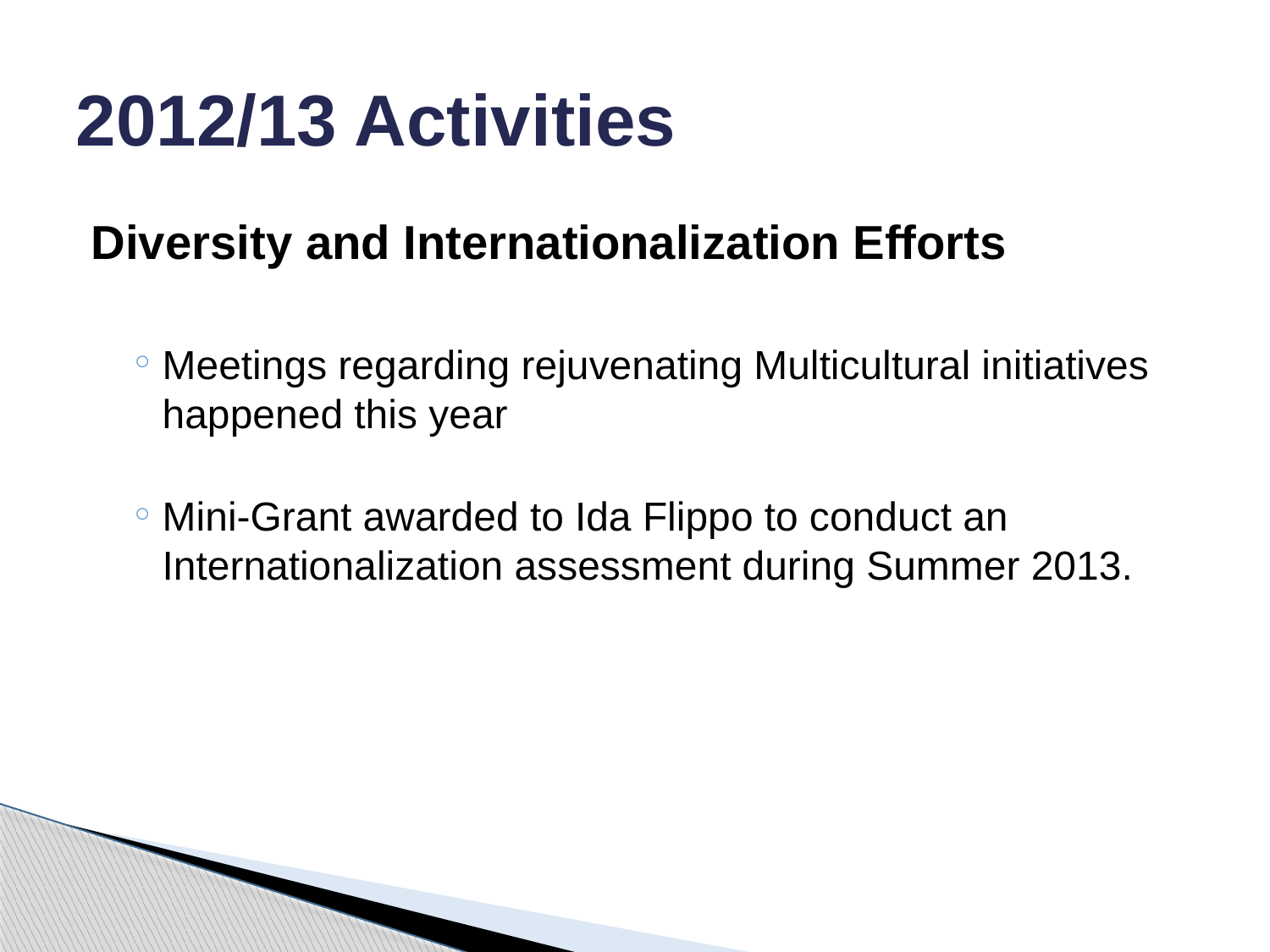

# 2012/13 Activities
Diversity and Internationalization Efforts

Meetings regarding rejuvenating Multicultural initiatives happened this year
Mini-Grant awarded to Ida Flippo to conduct an Internationalization assessment during Summer 2013.